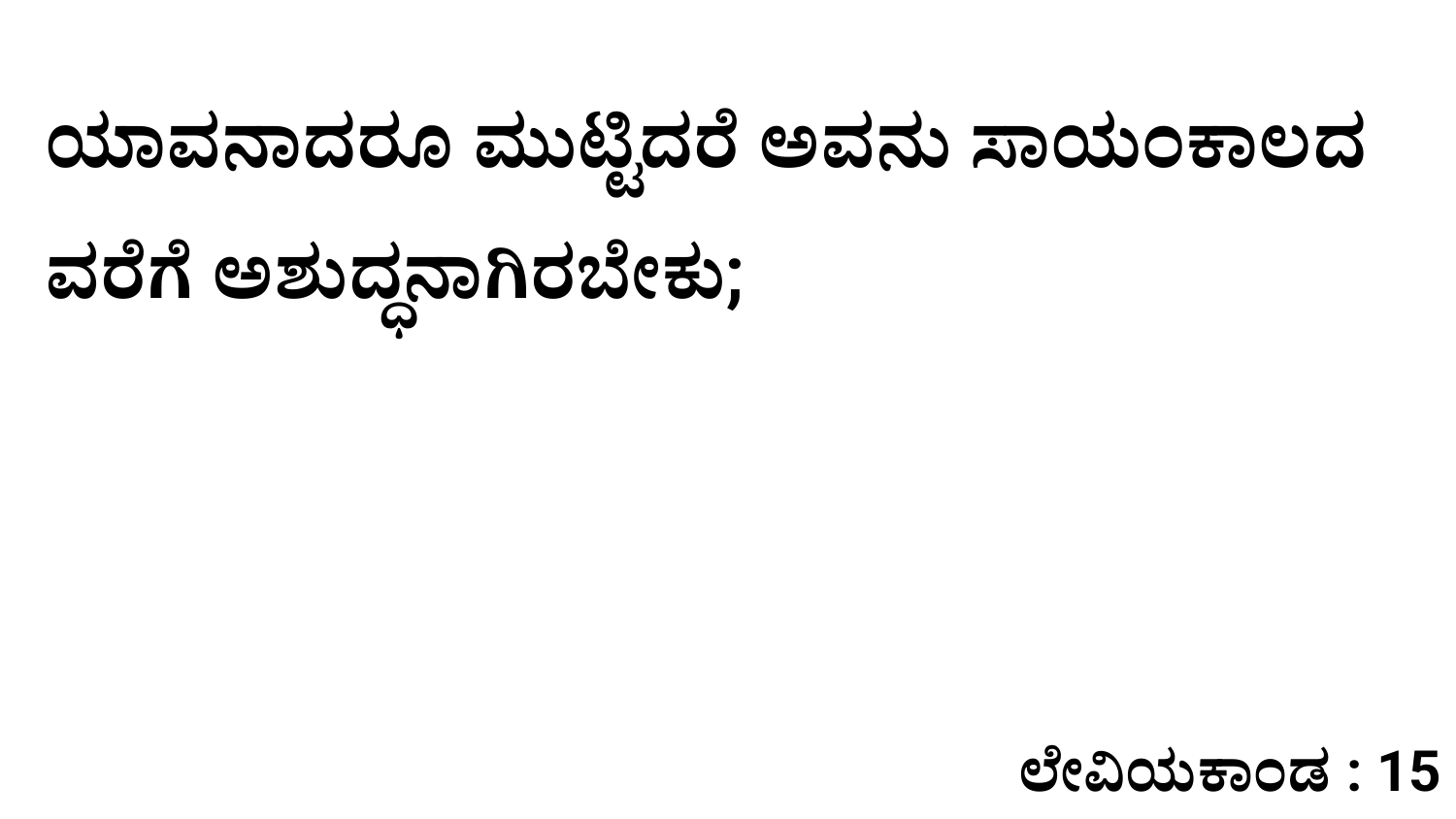

ಯಾವನಾದರೂ ಮುಟ್ಟಿದರೆ ಅವನು ಸಾಯಂಕಾಲದ ವರೆಗೆ ಅಶುದ್ಧನಾಗಿರಬೇಕು;
ಲೇವಿಯಕಾಂಡ : 15